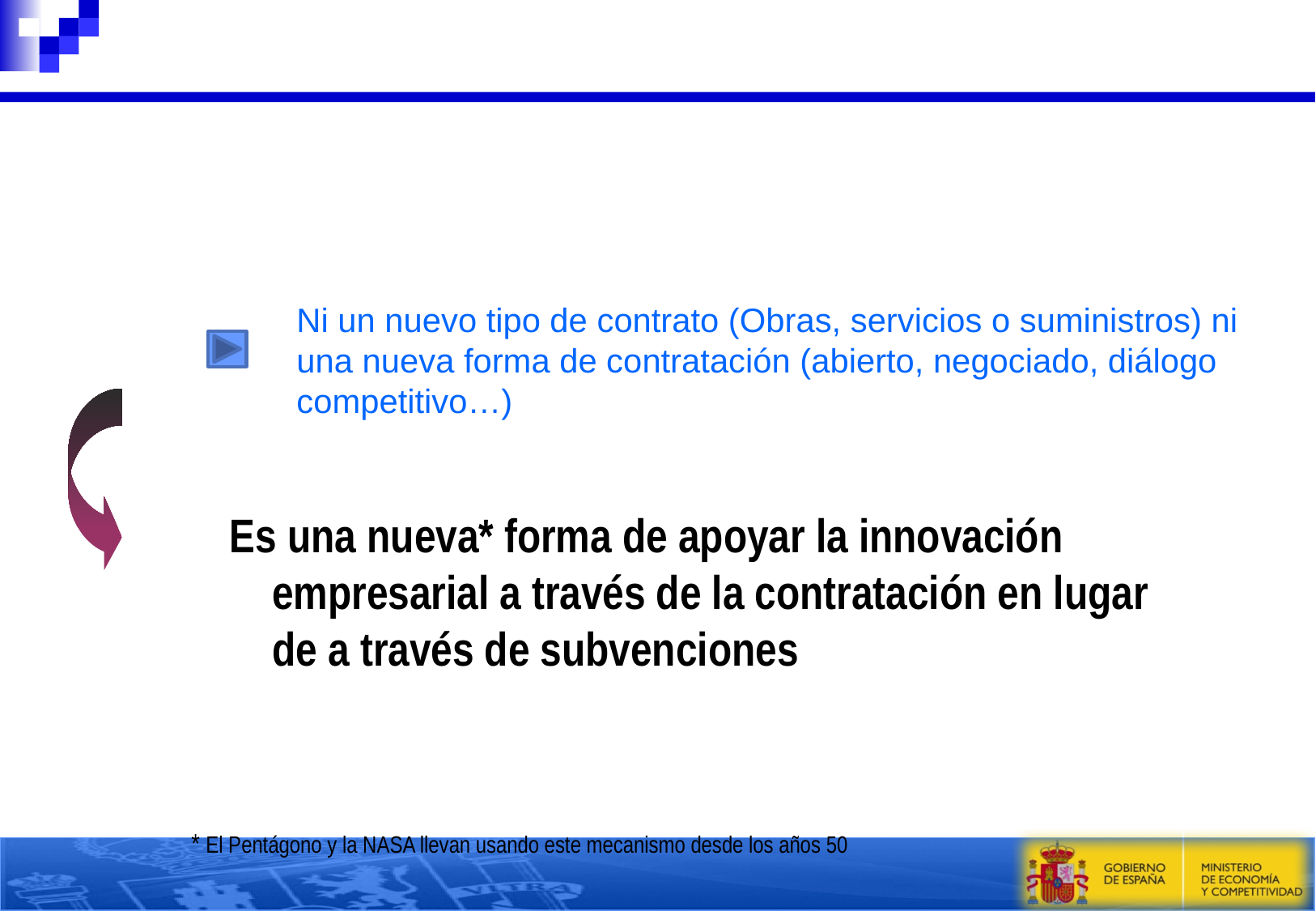

Ni un nuevo tipo de contrato (Obras, servicios o suministros) ni una nueva forma de contratación (abierto, negociado, diálogo competitivo…)

     Es una nueva* forma de apoyar la innovación empresarial a través de la contratación en lugar de a través de subvenciones

* El Pentágono y la NASA llevan usando este mecanismo desde los años 50